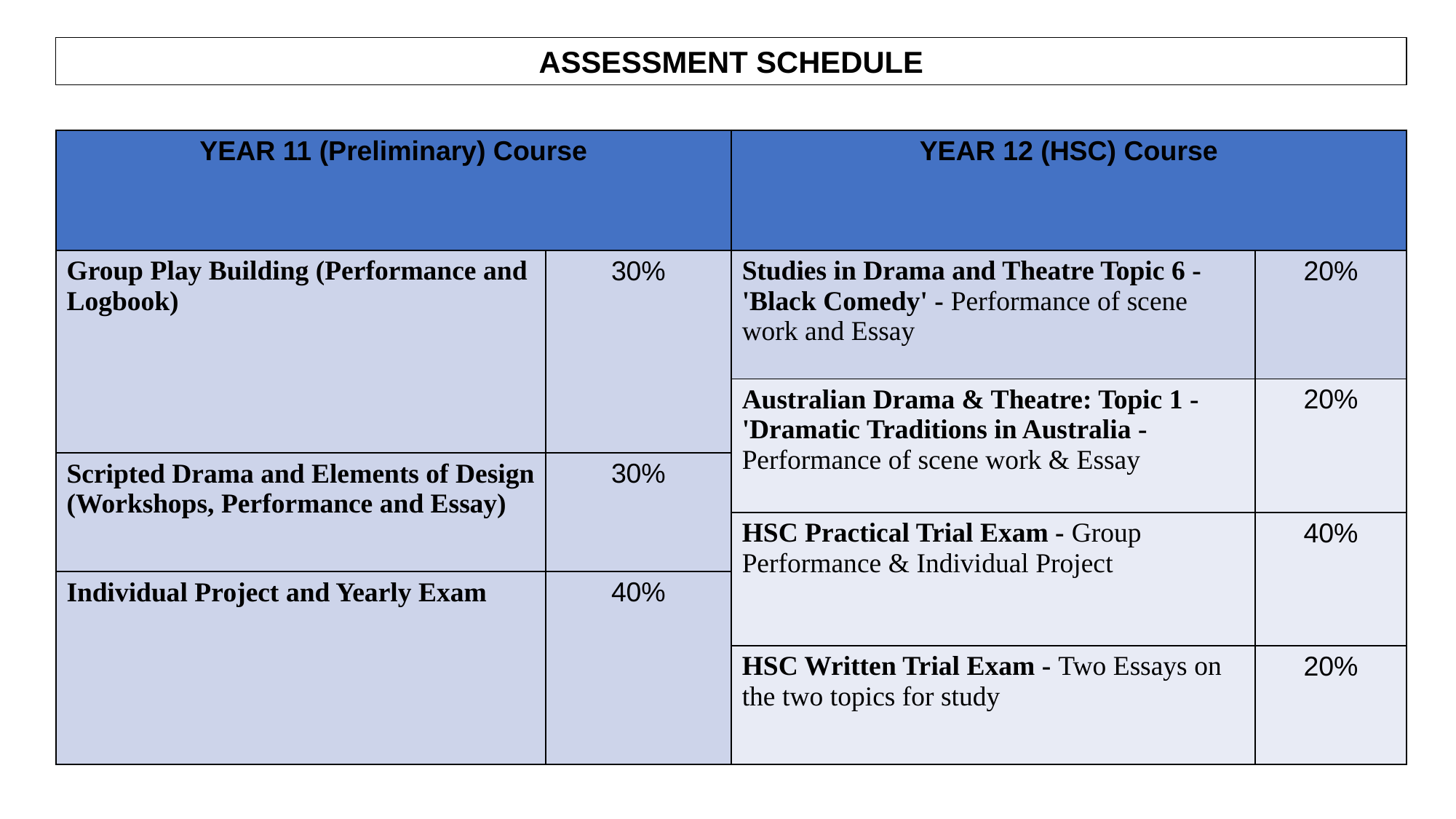

ASSESSMENT SCHEDULE
| YEAR 11 (Preliminary) Course |  | YEAR 12 (HSC) Course |  |
| --- | --- | --- | --- |
| Group Play Building (Performance and Logbook) | 30% | Studies in Drama and Theatre Topic 6 - 'Black Comedy' - Performance of scene work and Essay | 20% |
|  |  | Australian Drama & Theatre: Topic 1 - 'Dramatic Traditions in Australia - Performance of scene work & Essay | 20% |
| Scripted Drama and Elements of Design (Workshops, Performance and Essay) | 30% |  |  |
|  |  | HSC Practical Trial Exam - Group Performance & Individual Project | 40% |
| Individual Project and Yearly Exam | 40% |  |  |
|  |  | HSC Written Trial Exam - Two Essays on the two topics for study | 20% |